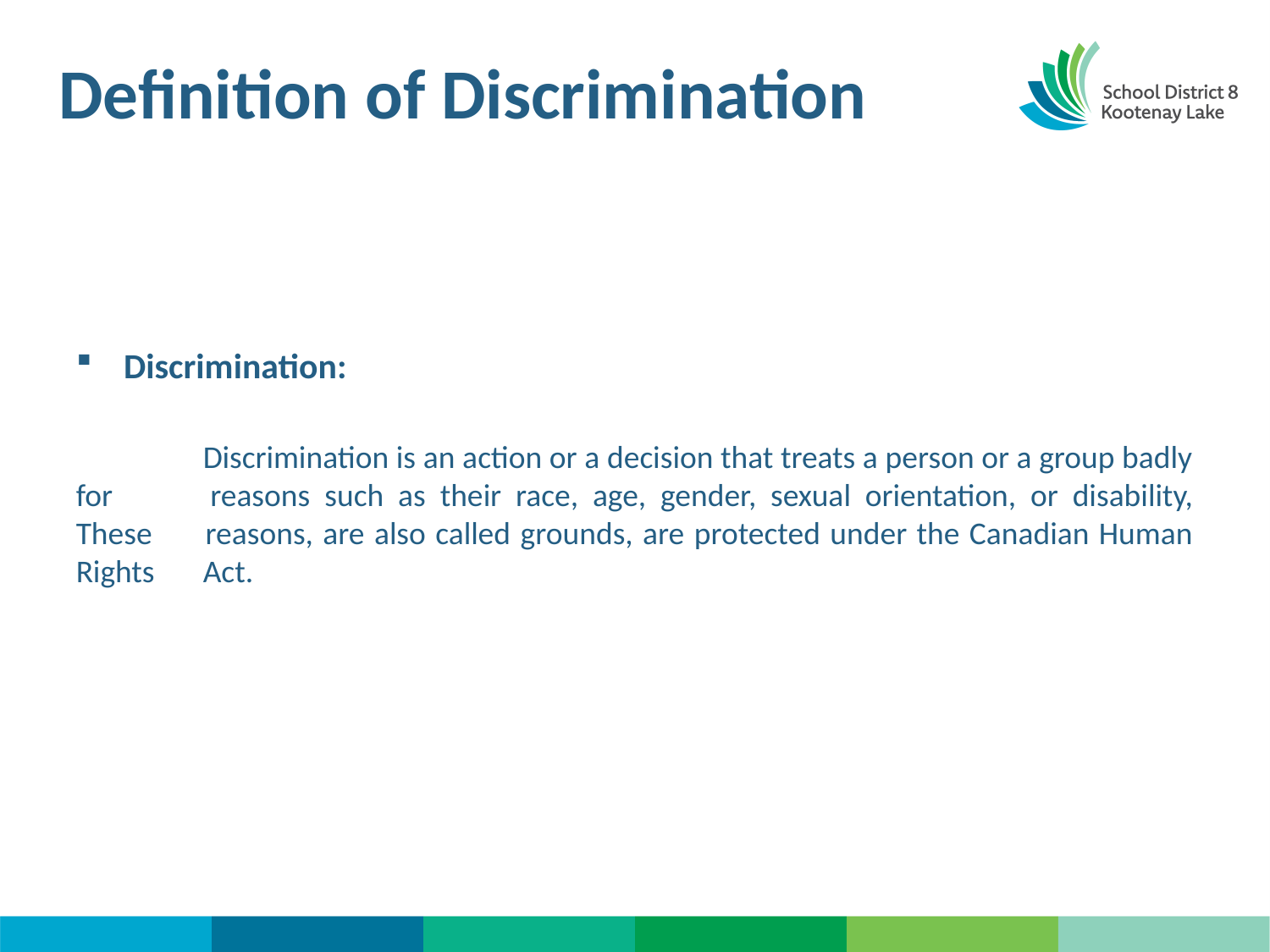

# Definition of Discrimination
Discrimination:

	Discrimination is an action or a decision that treats a person or a group badly for 	reasons such as their race, age, gender, sexual orientation, or disability, These 	reasons, are also called grounds, are protected under the Canadian Human Rights 	Act.